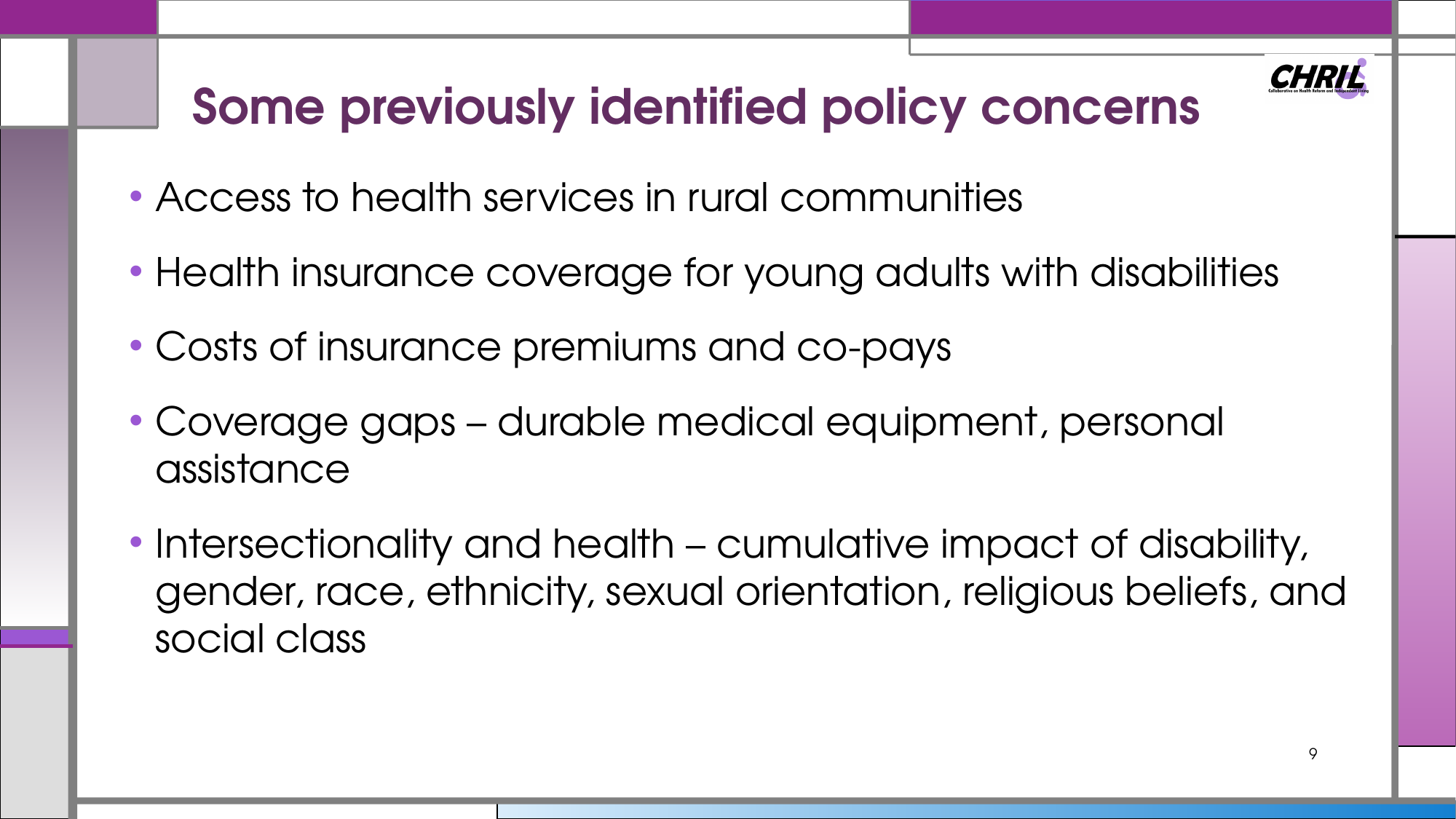

# Some previously identified policy concerns
Access to health services in rural communities
Health insurance coverage for young adults with disabilities
Costs of insurance premiums and co-pays
Coverage gaps – durable medical equipment, personal assistance
Intersectionality and health – cumulative impact of disability, gender, race, ethnicity, sexual orientation, religious beliefs, and social class
9